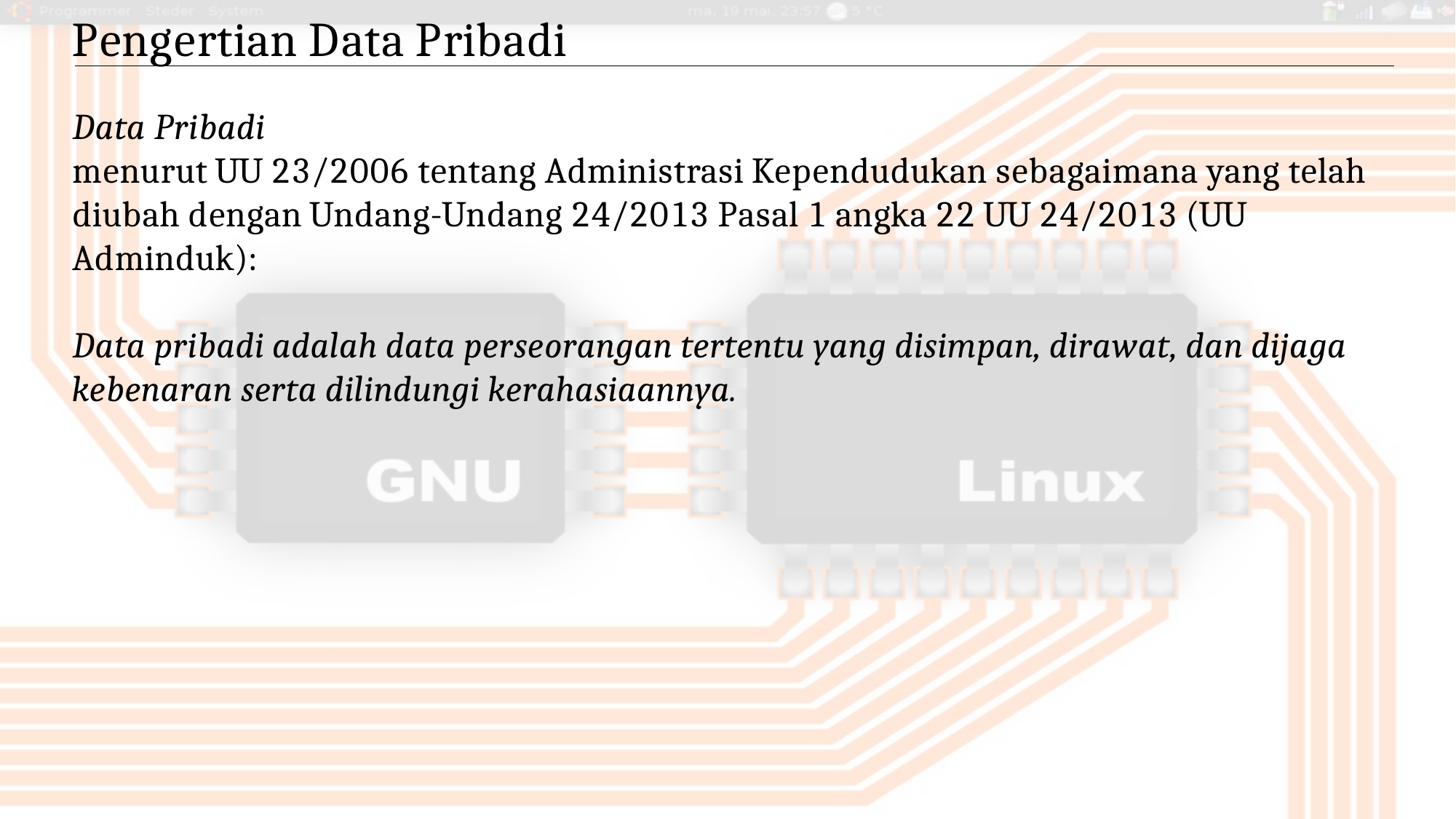

Pengertian Data Pribadi
Data Pribadi
menurut UU 23/2006 tentang Administrasi Kependudukan sebagaimana yang telah diubah dengan Undang-Undang 24/2013 Pasal 1 angka 22 UU 24/2013 (UU Adminduk):

Data pribadi adalah data perseorangan tertentu yang disimpan, dirawat, dan dijaga kebenaran serta dilindungi kerahasiaannya.